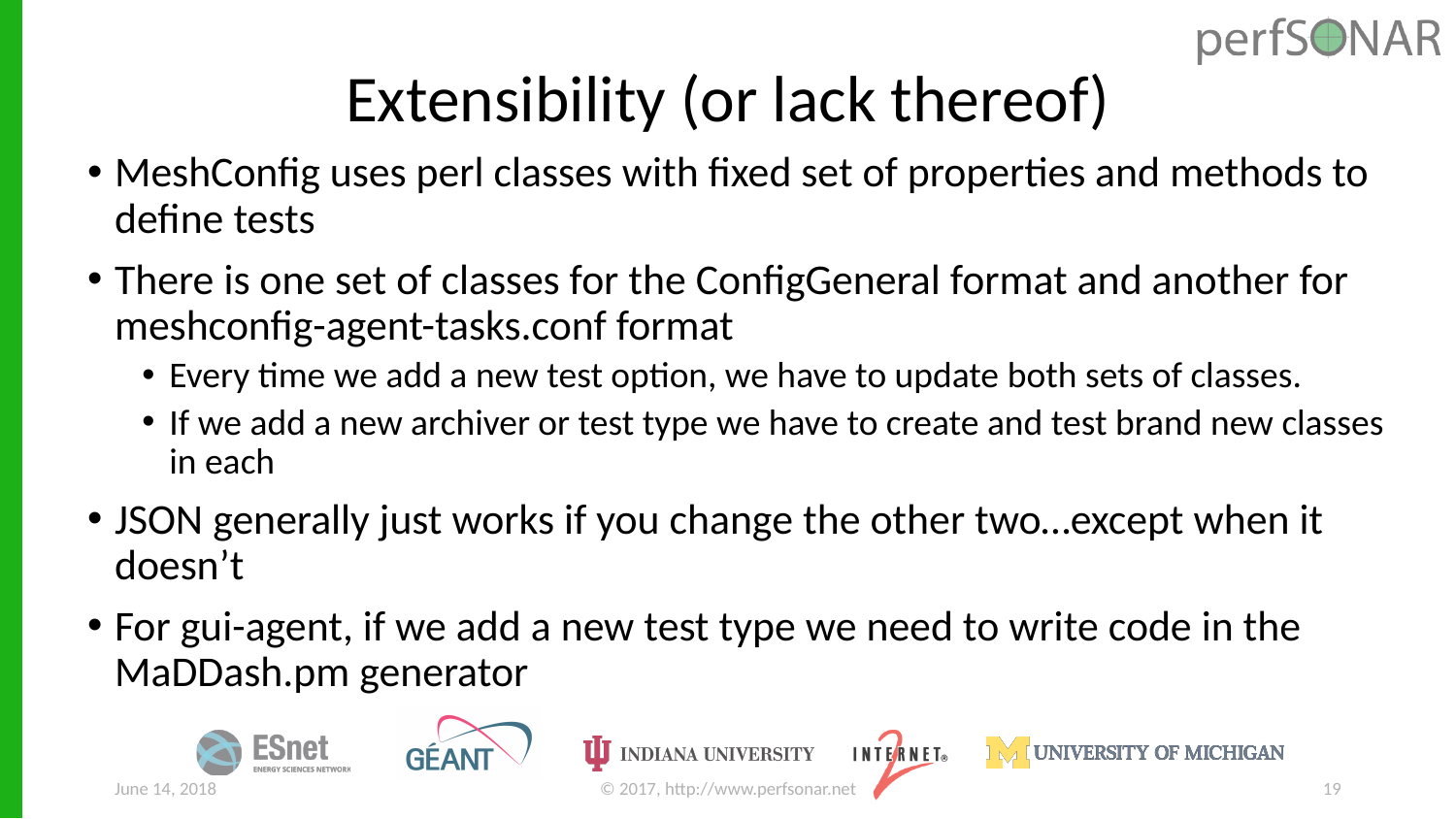

# Extensibility (or lack thereof)
MeshConfig uses perl classes with fixed set of properties and methods to define tests
There is one set of classes for the ConfigGeneral format and another for meshconfig-agent-tasks.conf format
Every time we add a new test option, we have to update both sets of classes.
If we add a new archiver or test type we have to create and test brand new classes in each
JSON generally just works if you change the other two…except when it doesn’t
For gui-agent, if we add a new test type we need to write code in the MaDDash.pm generator
June 14, 2018
© 2017, http://www.perfsonar.net
19